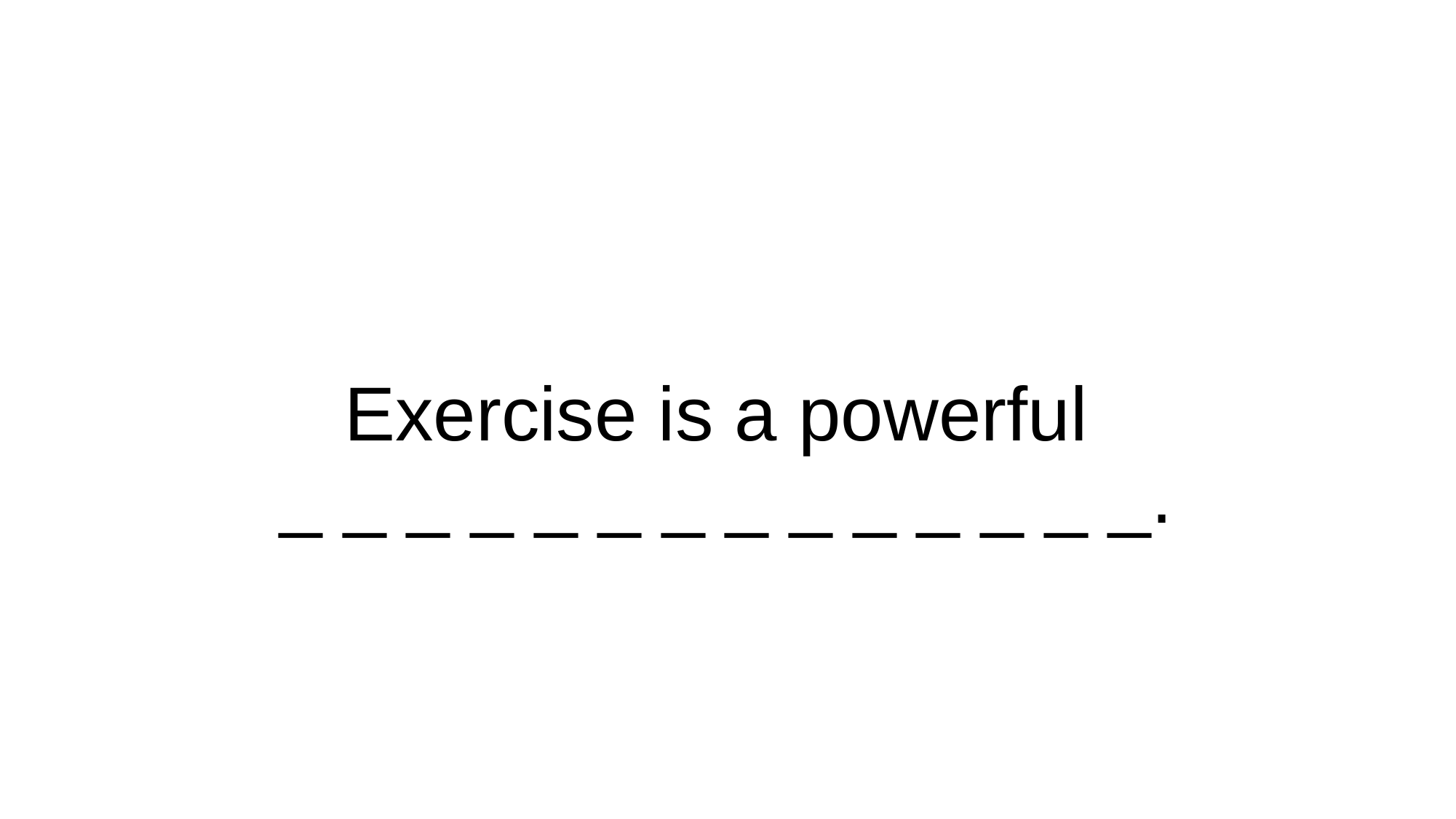

# Exercise is a powerful
_ _ _ _ _ _ _ _ _ _ _ _ _ _.